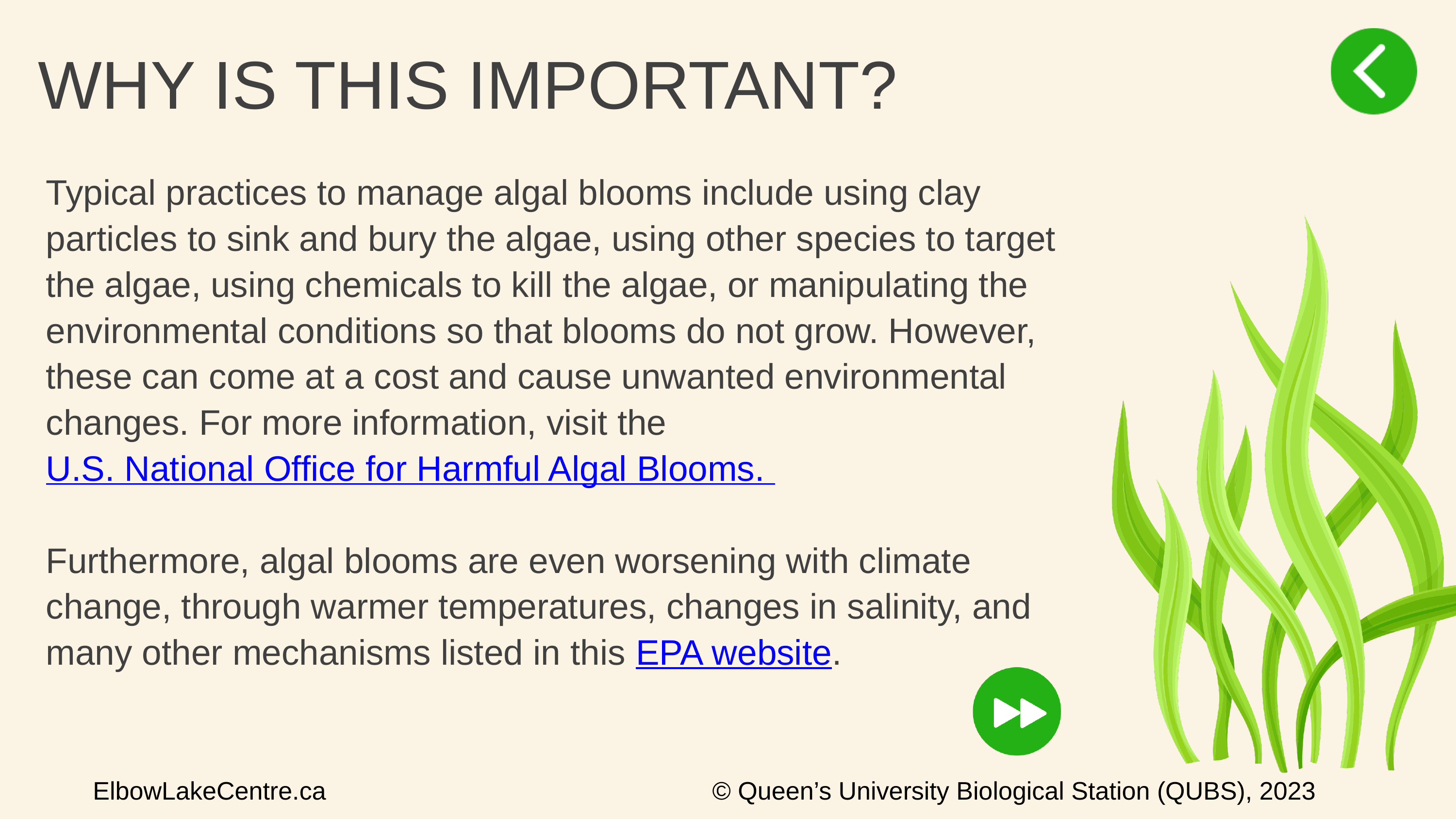

WHY IS THIS IMPORTANT?
Typical practices to manage algal blooms include using clay particles to sink and bury the algae, using other species to target the algae, using chemicals to kill the algae, or manipulating the environmental conditions so that blooms do not grow. However, these can come at a cost and cause unwanted environmental changes. For more information, visit the U.S. National Office for Harmful Algal Blooms.

Furthermore, algal blooms are even worsening with climate change, through warmer temperatures, changes in salinity, and many other mechanisms listed in this EPA website.

ElbowLakeCentre.ca                                                       © Queen’s University Biological Station (QUBS), 2023